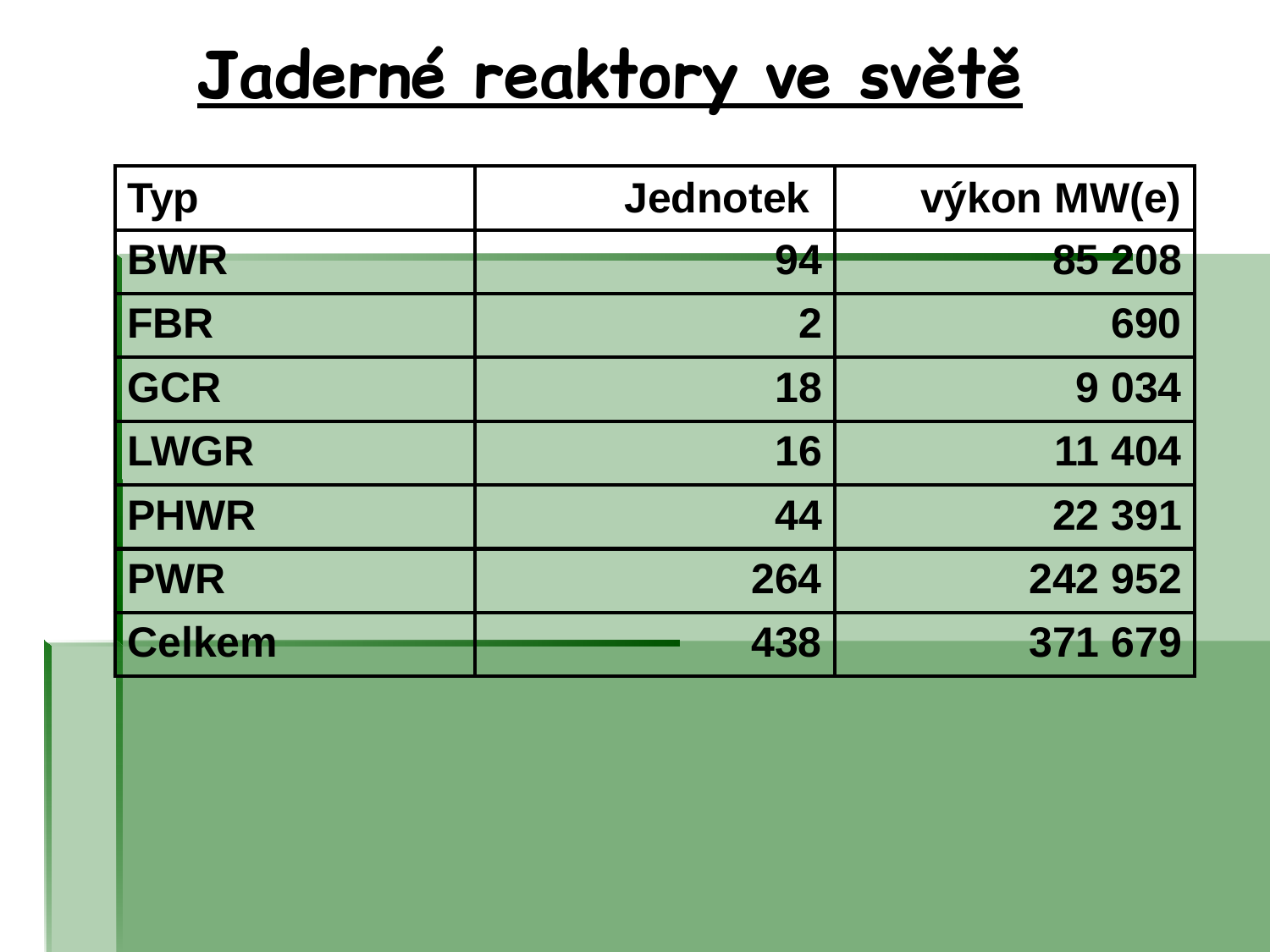

Jaderné reaktory ve světě
| Typ | Jednotek | výkon MW(e) |
| --- | --- | --- |
| BWR | 94 | 85 208 |
| FBR | 2 | 690 |
| GCR | 18 | 9 034 |
| LWGR | 16 | 11 404 |
| PHWR | 44 | 22 391 |
| PWR | 264 | 242 952 |
| Celkem | 438 | 371 679 |